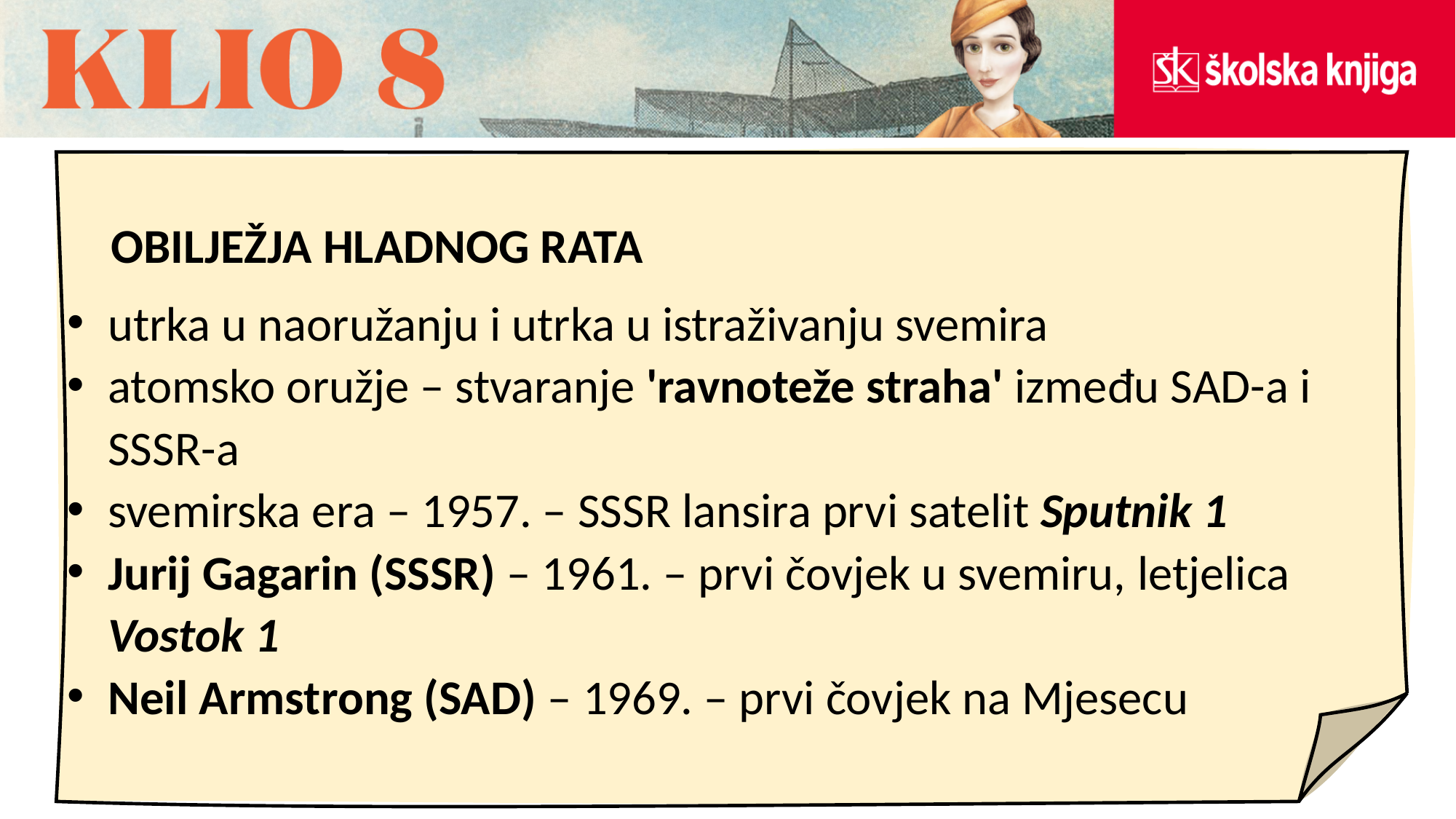

OBILJEŽJA HLADNOG RATA
utrka u naoružanju i utrka u istraživanju svemira
atomsko oružje – stvaranje 'ravnoteže straha' između SAD-a i SSSR-a
svemirska era – 1957. – SSSR lansira prvi satelit Sputnik 1
Jurij Gagarin (SSSR) – 1961. – prvi čovjek u svemiru, letjelica Vostok 1
Neil Armstrong (SAD) – 1969. – prvi čovjek na Mjesecu